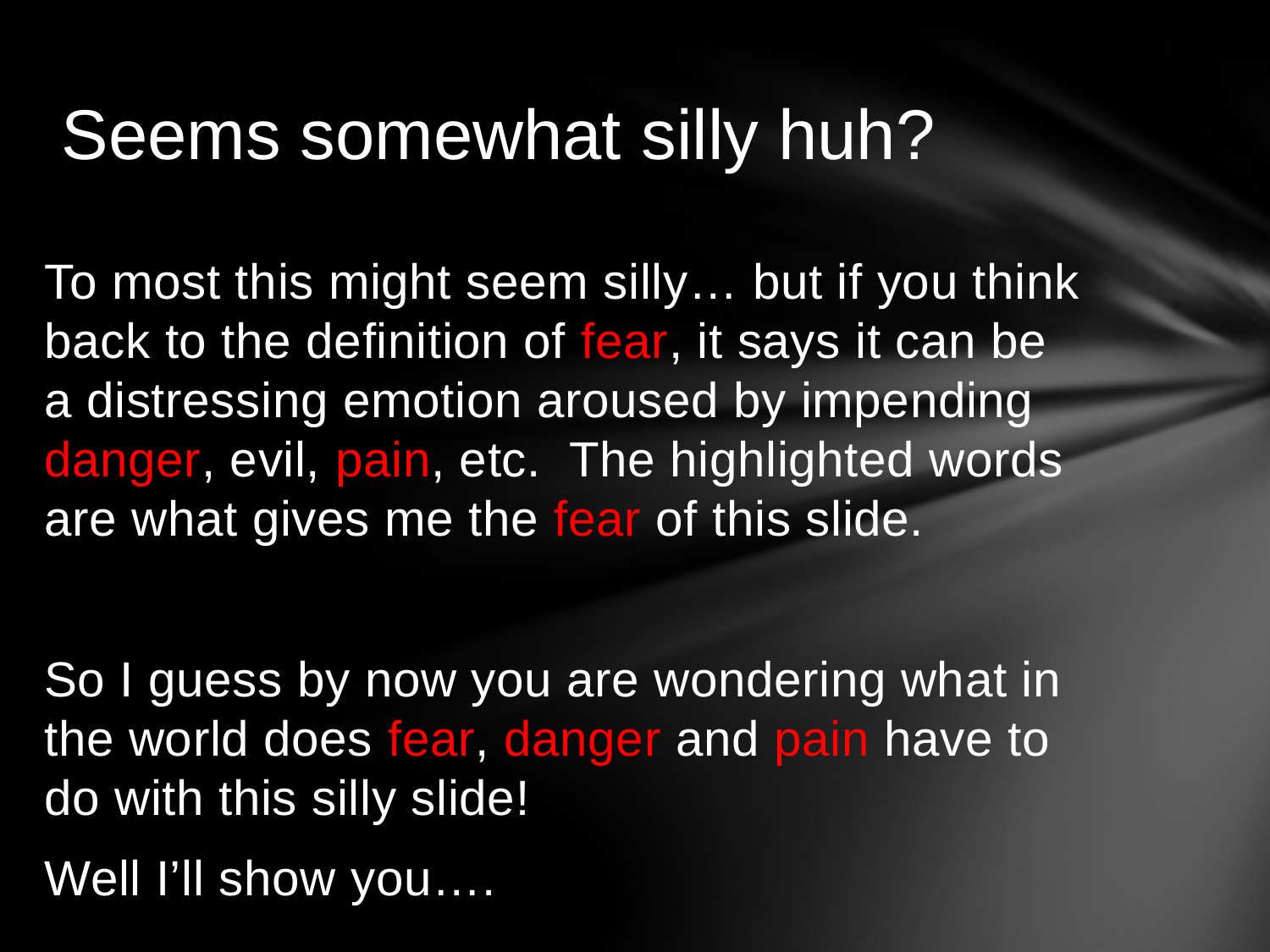

# Seems somewhat silly huh?
To most this might seem silly… but if you think back to the definition of fear, it says it can be  a distressing emotion aroused by impending danger, evil, pain, etc.  The highlighted words are what gives me the fear of this slide.

So I guess by now you are wondering what in the world does fear, danger and pain have to do with this silly slide!
Well I’ll show you….